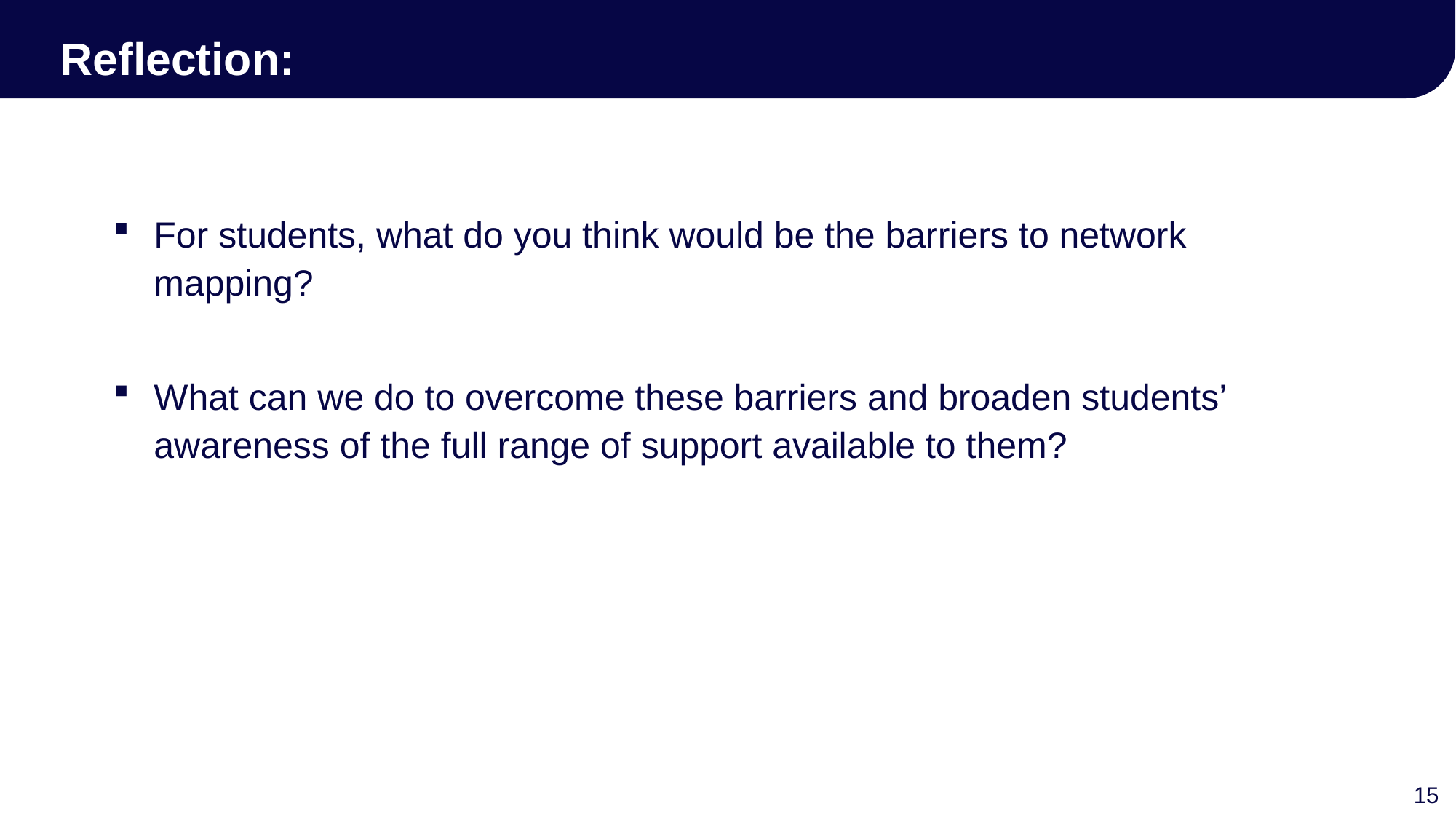

Reflection:

For students, what do you think would be the barriers to network mapping?

What can we do to overcome these barriers and broaden students’ awareness of the full range of support available to them?